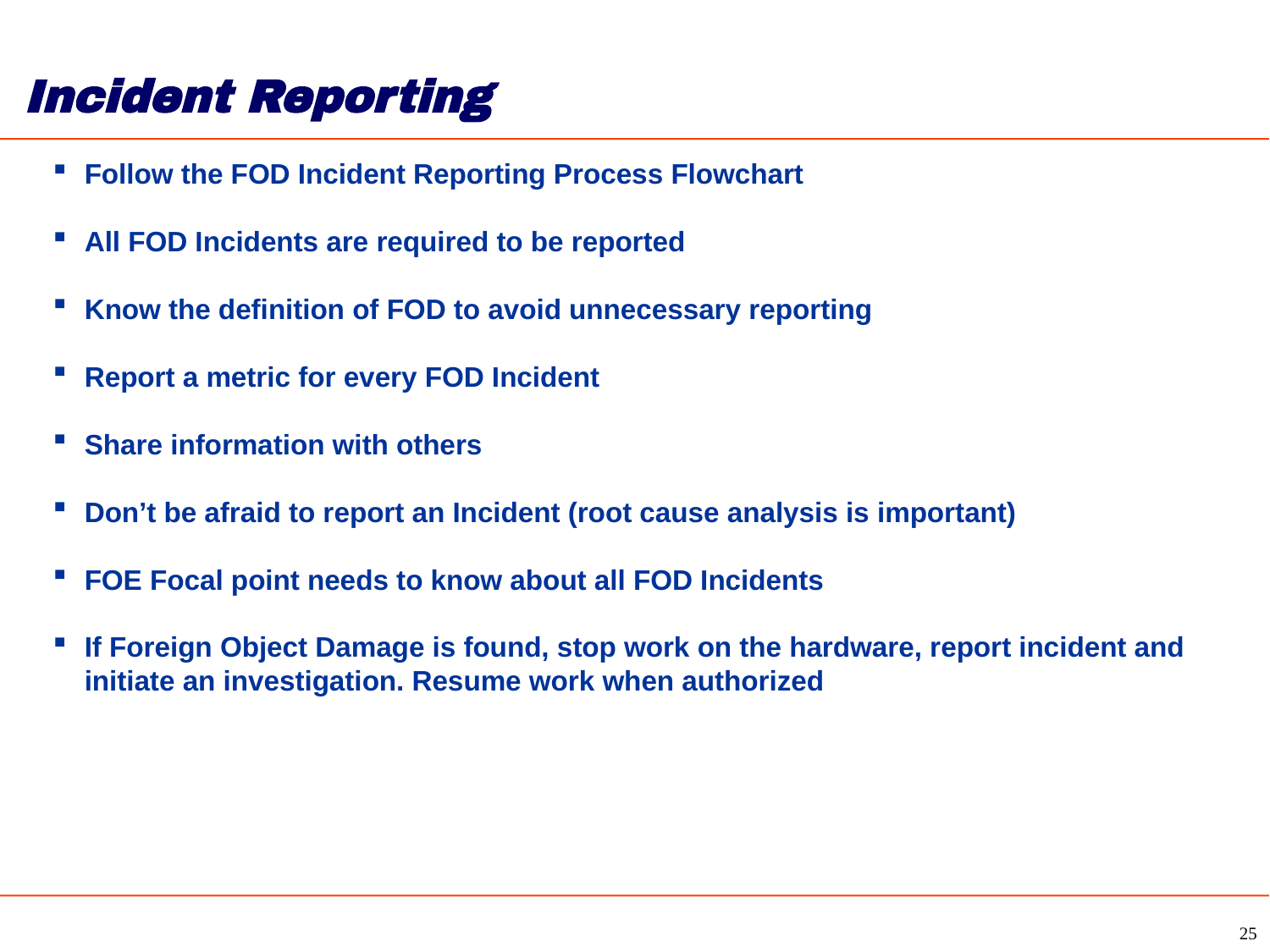

Incident Reporting
Follow the FOD Incident Reporting Process Flowchart

All FOD Incidents are required to be reported

Know the definition of FOD to avoid unnecessary reporting

Report a metric for every FOD Incident

Share information with others

Don’t be afraid to report an Incident (root cause analysis is important)

FOE Focal point needs to know about all FOD Incidents

If Foreign Object Damage is found, stop work on the hardware, report incident and initiate an investigation. Resume work when authorized

25